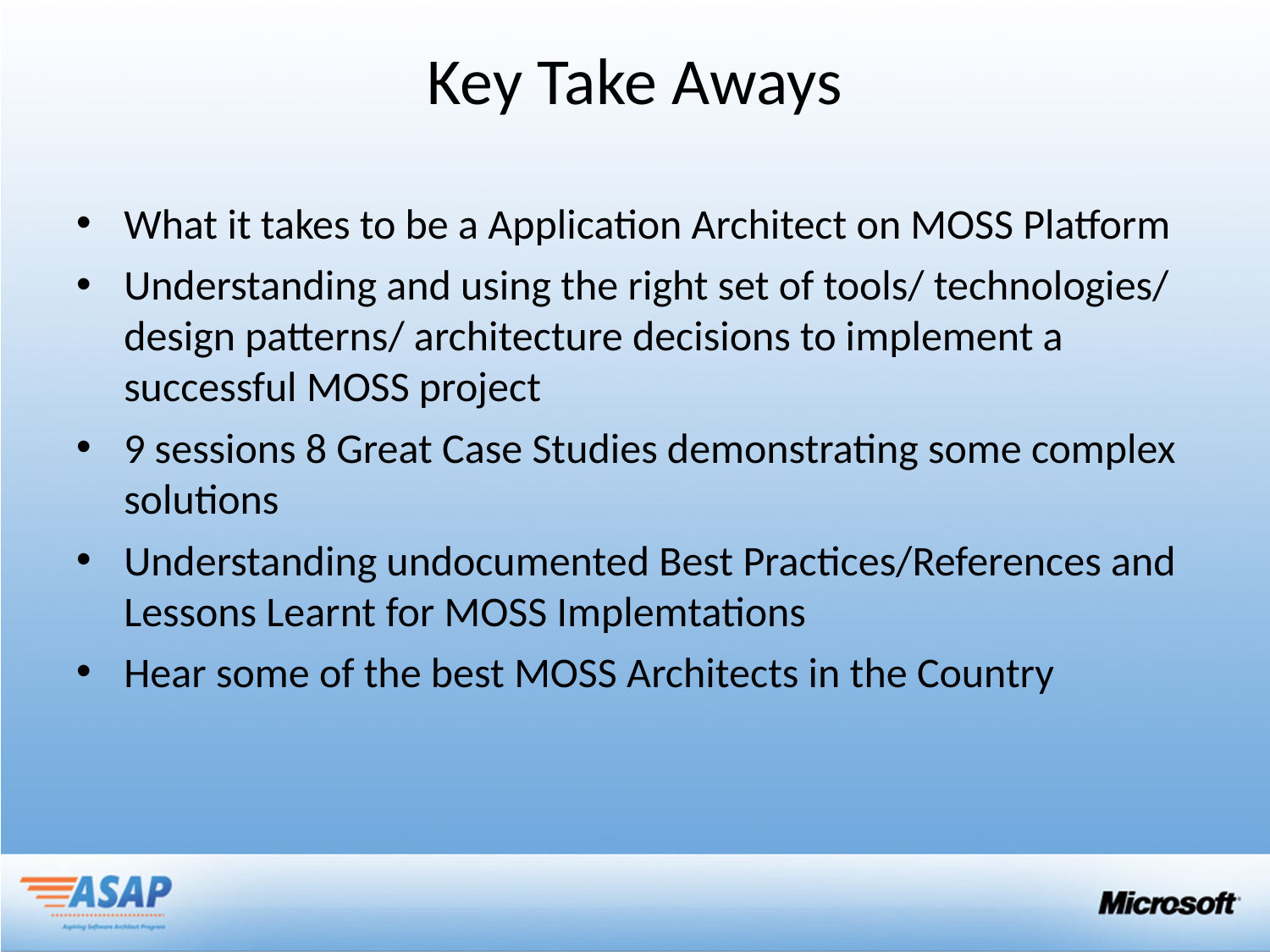

# Key Take Aways
What it takes to be a Application Architect on MOSS Platform
Understanding and using the right set of tools/ technologies/ design patterns/ architecture decisions to implement a successful MOSS project
9 sessions 8 Great Case Studies demonstrating some complex solutions
Understanding undocumented Best Practices/References and Lessons Learnt for MOSS Implemtations
Hear some of the best MOSS Architects in the Country